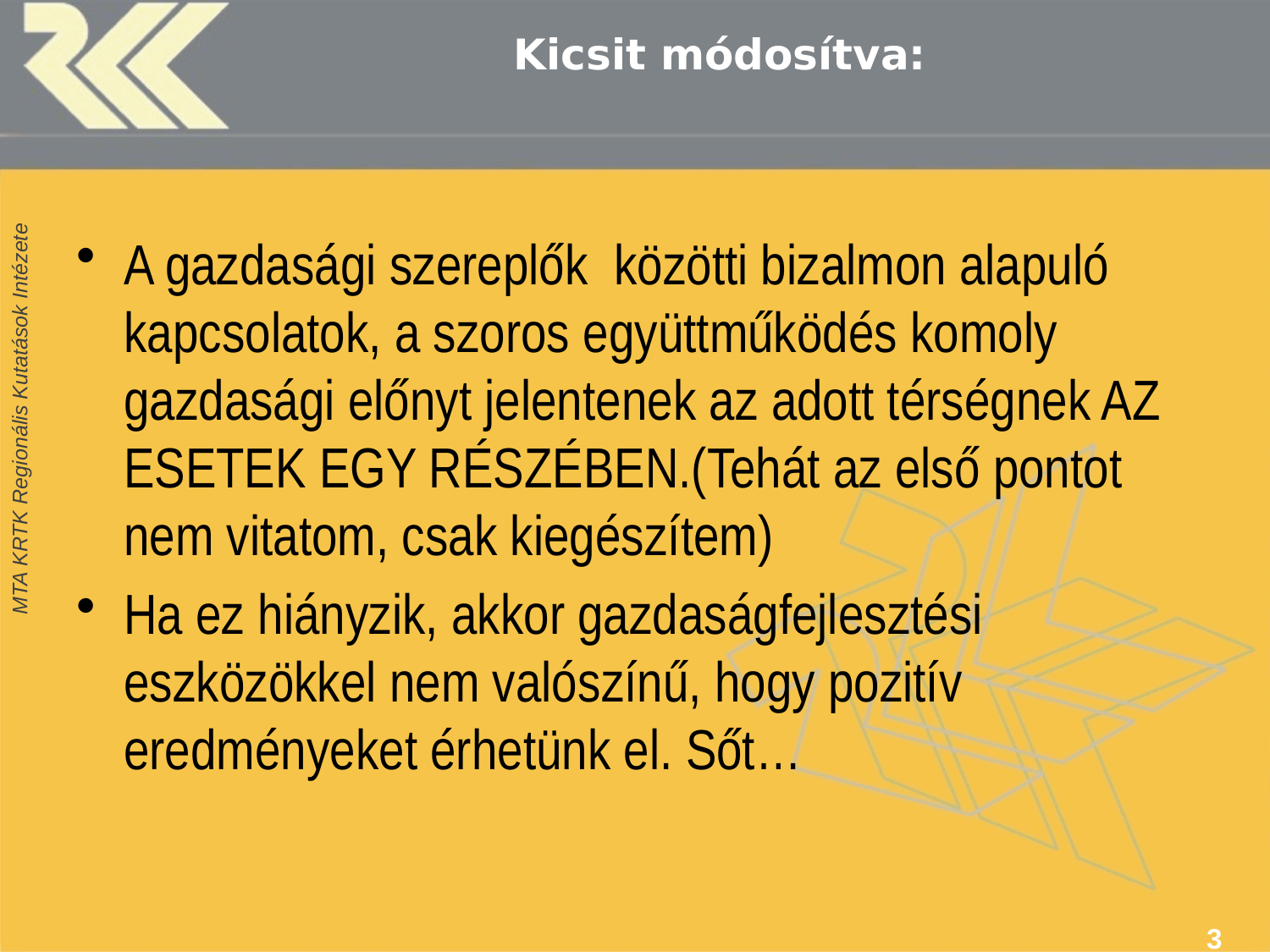

# Kicsit módosítva:
A gazdasági szereplők  közötti bizalmon alapuló kapcsolatok, a szoros együttműködés komoly gazdasági előnyt jelentenek az adott térségnek AZ ESETEK EGY RÉSZÉBEN.(Tehát az első pontot nem vitatom, csak kiegészítem)
Ha ez hiányzik, akkor gazdaságfejlesztési eszközökkel nem valószínű, hogy pozitív eredményeket érhetünk el. Sőt…

3